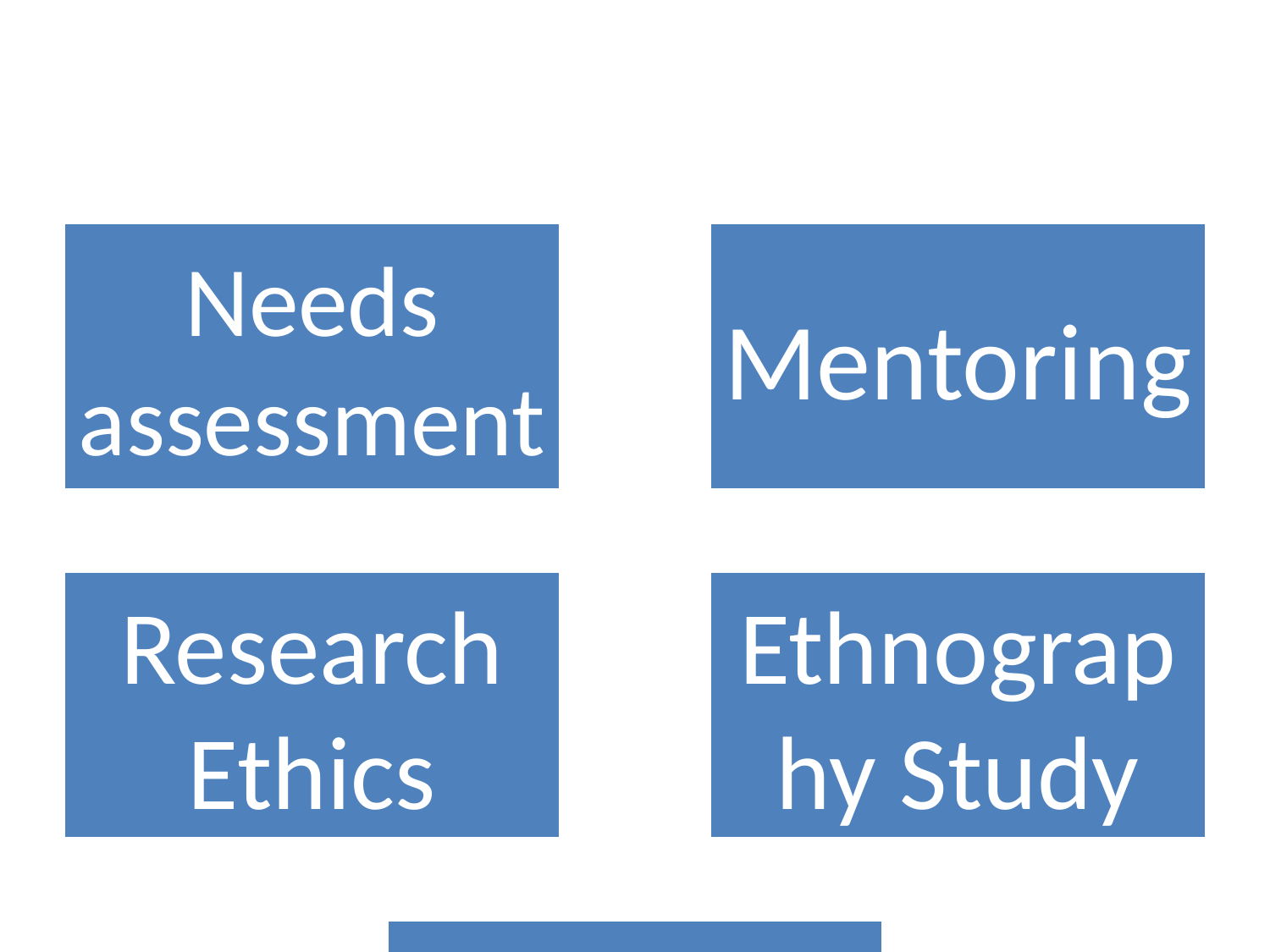

#
Needs assessment
Mentoring
Research Ethics
Ethnography Study